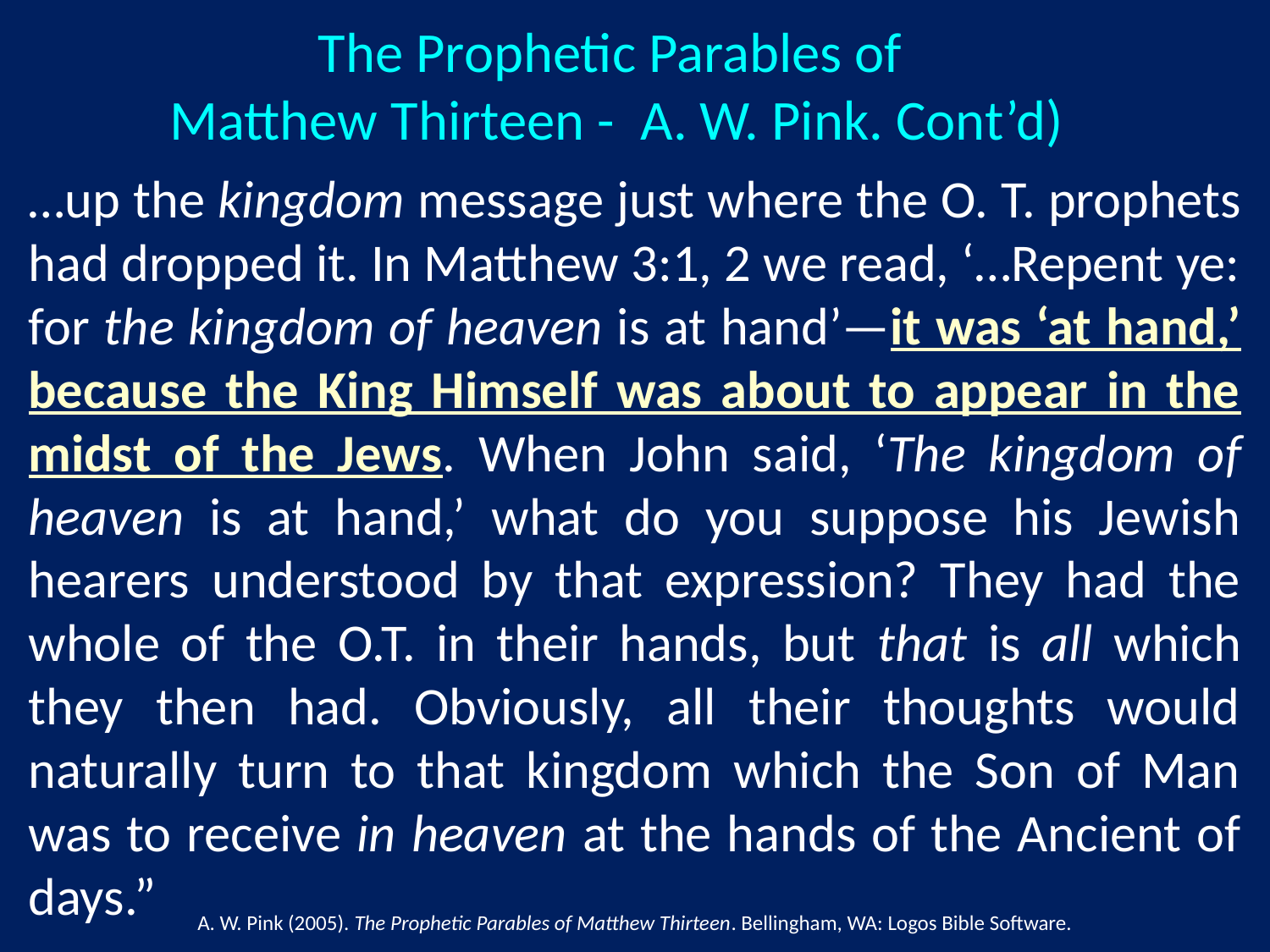

The Prophetic Parables of
Matthew Thirteen -  A. W. Pink. Cont’d)
…up the kingdom message just where the O. T. prophets had dropped it. In Matthew 3:1, 2 we read, ‘…Repent ye: for the kingdom of heaven is at hand’—it was ‘at hand,’ because the King Himself was about to appear in the midst of the Jews. When John said, ‘The kingdom of heaven is at hand,’ what do you suppose his Jewish hearers understood by that expression? They had the whole of the O.T. in their hands, but that is all which they then had. Obviously, all their thoughts would naturally turn to that kingdom which the Son of Man was to receive in heaven at the hands of the Ancient of days.”
A. W. Pink (2005). The Prophetic Parables of Matthew Thirteen. Bellingham, WA: Logos Bible Software.